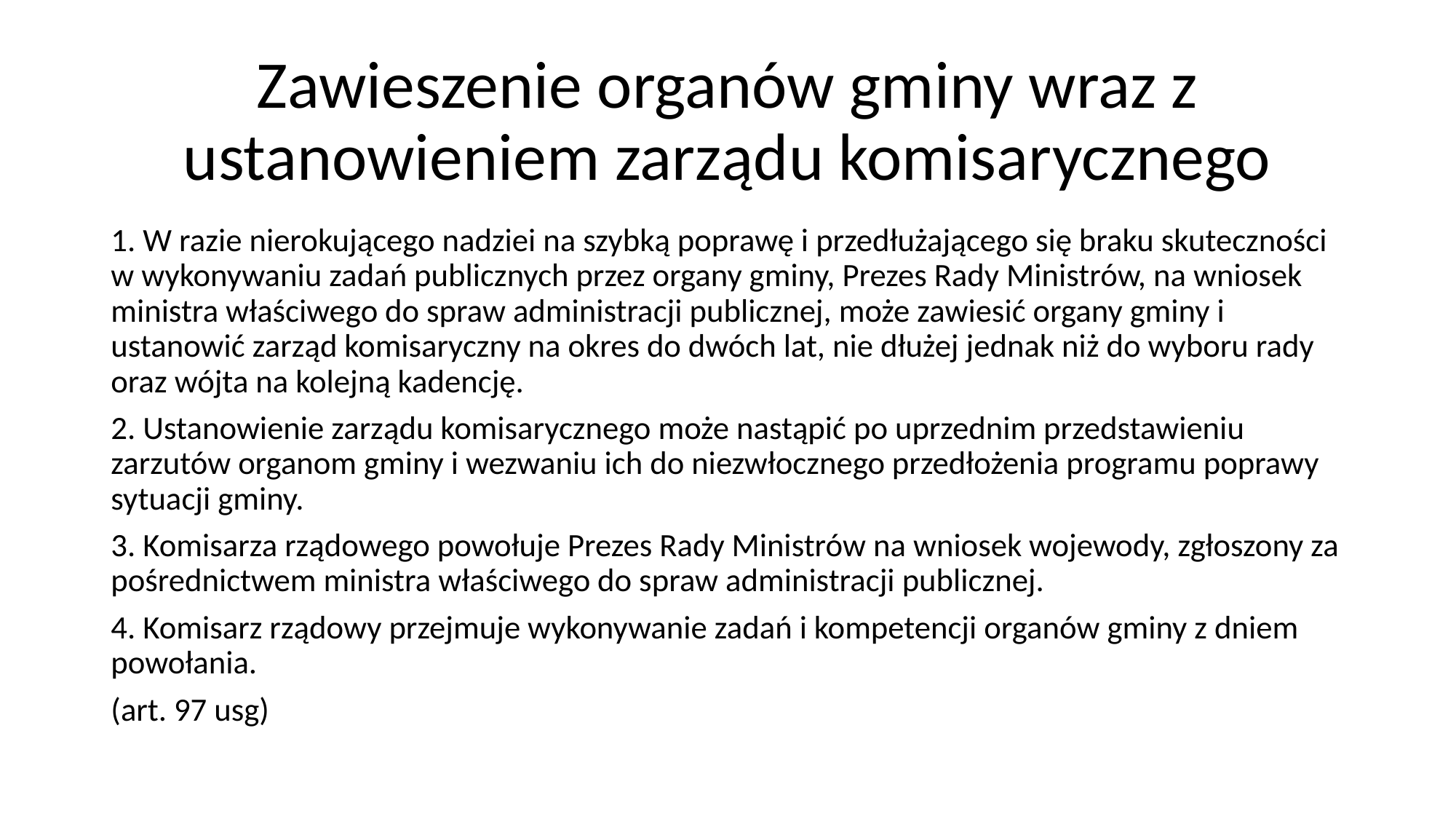

# Zawieszenie organów gminy wraz z ustanowieniem zarządu komisarycznego
1. W razie nierokującego nadziei na szybką poprawę i przedłużającego się braku skuteczności w wykonywaniu zadań publicznych przez organy gminy, Prezes Rady Ministrów, na wniosek ministra właściwego do spraw administracji publicznej, może zawiesić organy gminy i ustanowić zarząd komisaryczny na okres do dwóch lat, nie dłużej jednak niż do wyboru rady oraz wójta na kolejną kadencję.
2. Ustanowienie zarządu komisarycznego może nastąpić po uprzednim przedstawieniu zarzutów organom gminy i wezwaniu ich do niezwłocznego przedłożenia programu poprawy sytuacji gminy.
3. Komisarza rządowego powołuje Prezes Rady Ministrów na wniosek wojewody, zgłoszony za pośrednictwem ministra właściwego do spraw administracji publicznej.
4. Komisarz rządowy przejmuje wykonywanie zadań i kompetencji organów gminy z dniem powołania.
(art. 97 usg)